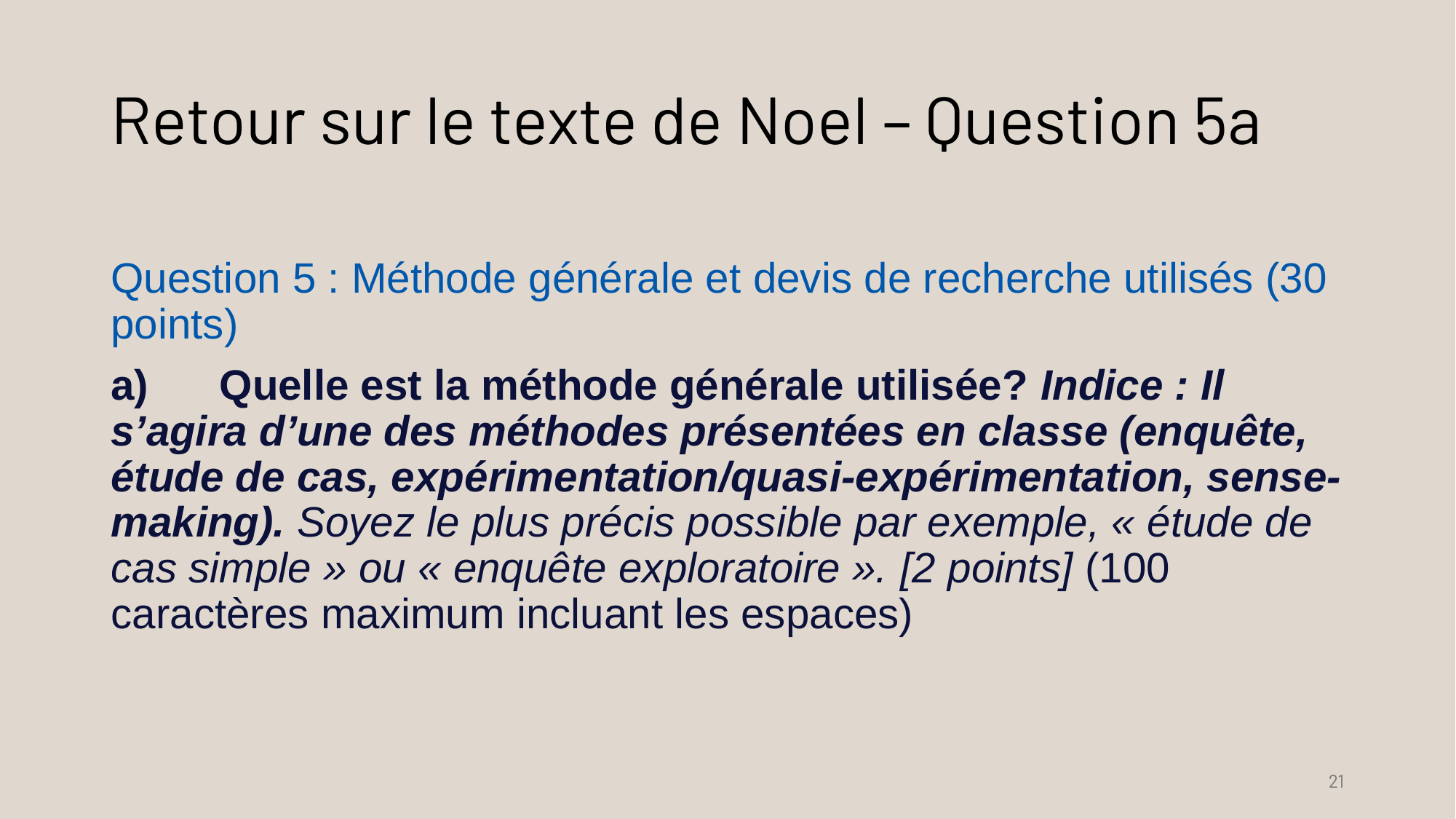

# Retour sur le texte de Noel – Question 5a
Question 5 : Méthode générale et devis de recherche utilisés (30 points)
a)      Quelle est la méthode générale utilisée? Indice : Il s’agira d’une des méthodes présentées en classe (enquête, étude de cas, expérimentation/quasi-expérimentation, sense-making). Soyez le plus précis possible par exemple, « étude de cas simple » ou « enquête exploratoire ». [2 points] (100 caractères maximum incluant les espaces)

21